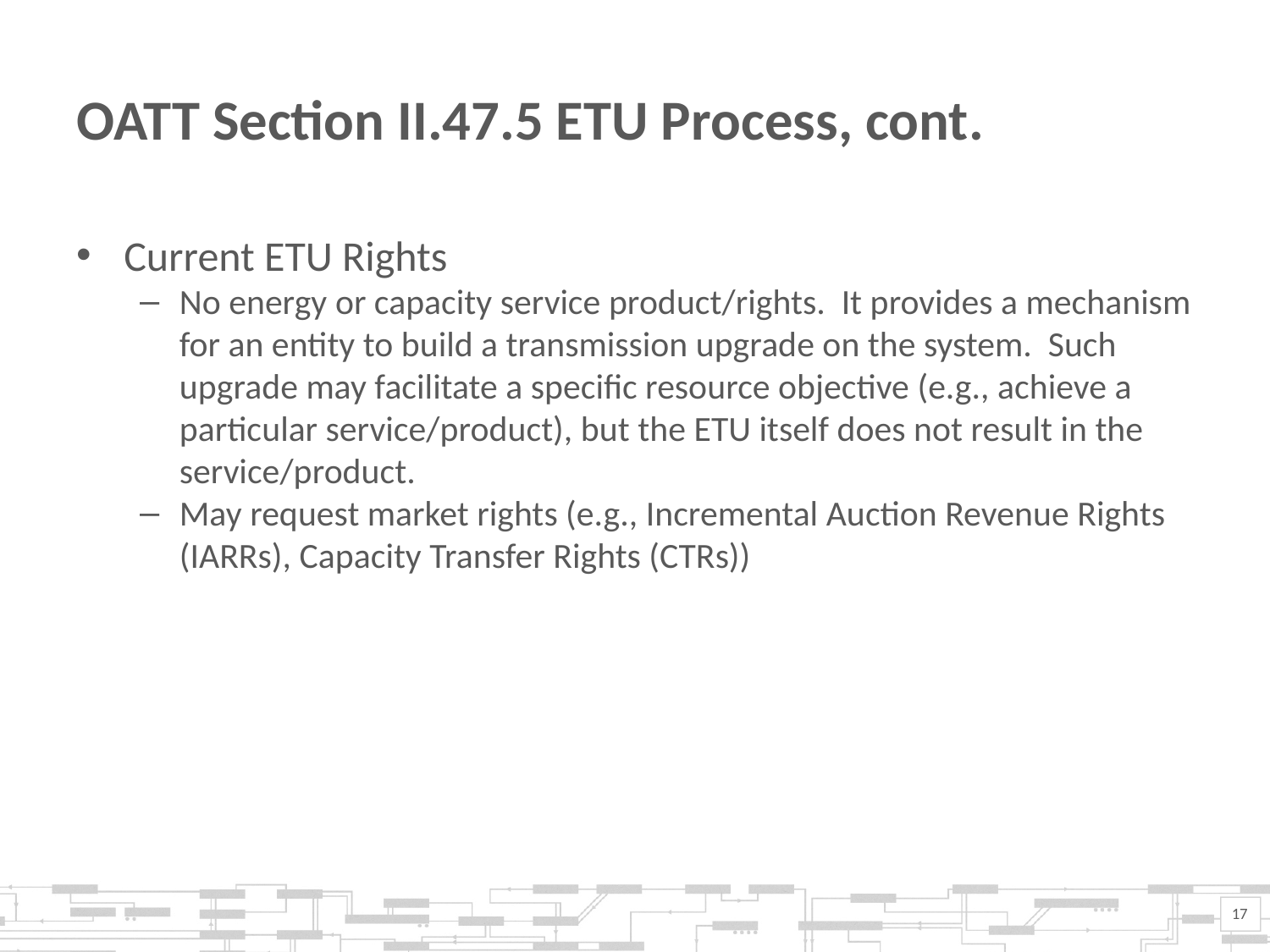

# OATT Section II.47.5 ETU Process, cont.
Current ETU Rights
No energy or capacity service product/rights.  It provides a mechanism for an entity to build a transmission upgrade on the system.  Such upgrade may facilitate a specific resource objective (e.g., achieve a particular service/product), but the ETU itself does not result in the service/product.
May request market rights (e.g., Incremental Auction Revenue Rights (IARRs), Capacity Transfer Rights (CTRs))

17